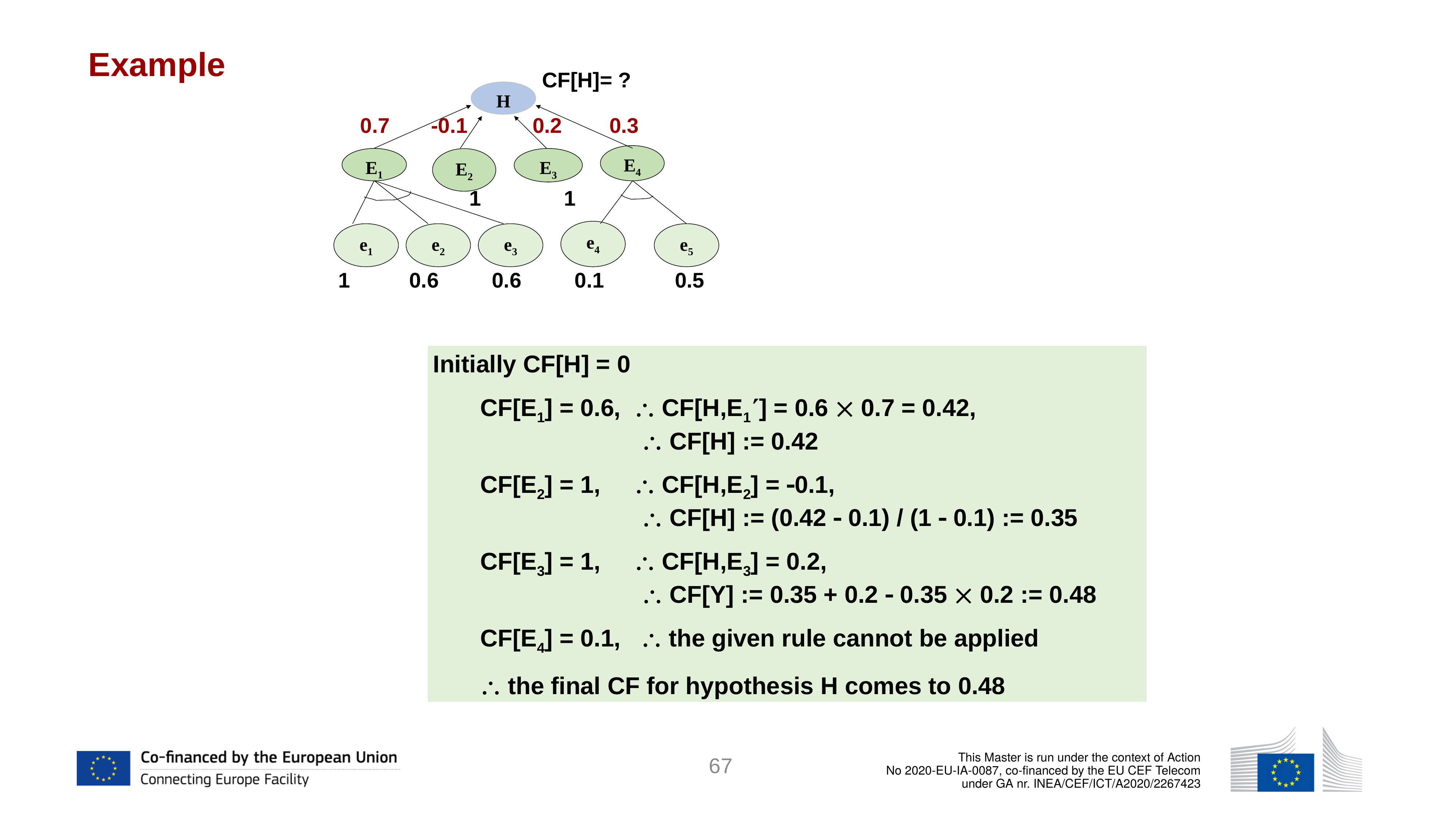

Example
CF[H]= ?
H

0.7       -0.1           0.2        0.3

E4
E1
E3
E2

1              1

e4
e1
e2
e3
e5
    1          0.6         0.6         0.1            0.5
Initially CF[H] = 0

       CF[E1] = 0.6,  ∴ CF[H,E1′] = 0.6 × 0.7 = 0.42,
                               ∴ CF[H] := 0.42

       CF[E2] = 1,     ∴ CF[H,E2] = −0.1,
                               ∴ CF[H] := (0.42 − 0.1) / (1 − 0.1) := 0.35

       CF[E3] = 1,     ∴ CF[H,E3] = 0.2,
                               ∴ CF[Υ] := 0.35 + 0.2 − 0.35 × 0.2 := 0.48

       CF[E4] = 0.1,   ∴ the given rule cannot be applied

       ∴ the final CF for hypothesis H comes to 0.48
67